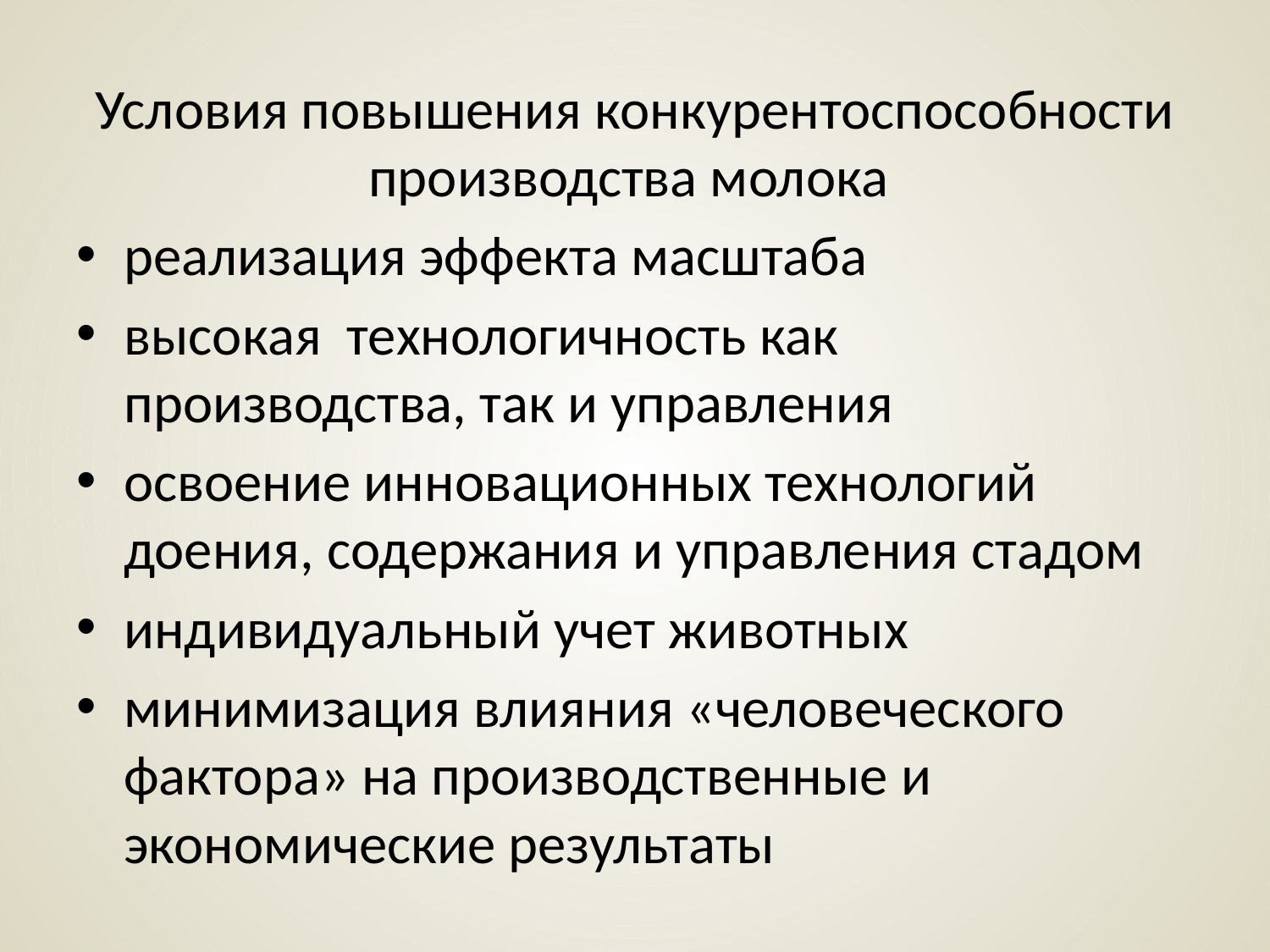

Условия повышения конкурентоспособности производства молока
реализация эффекта масштаба
высокая  технологичность как производства, так и управления
освоение инновационных технологий доения, содержания и управления стадом
индивидуальный учет животных
минимизация влияния «человеческого фактора» на производственные и экономические результаты